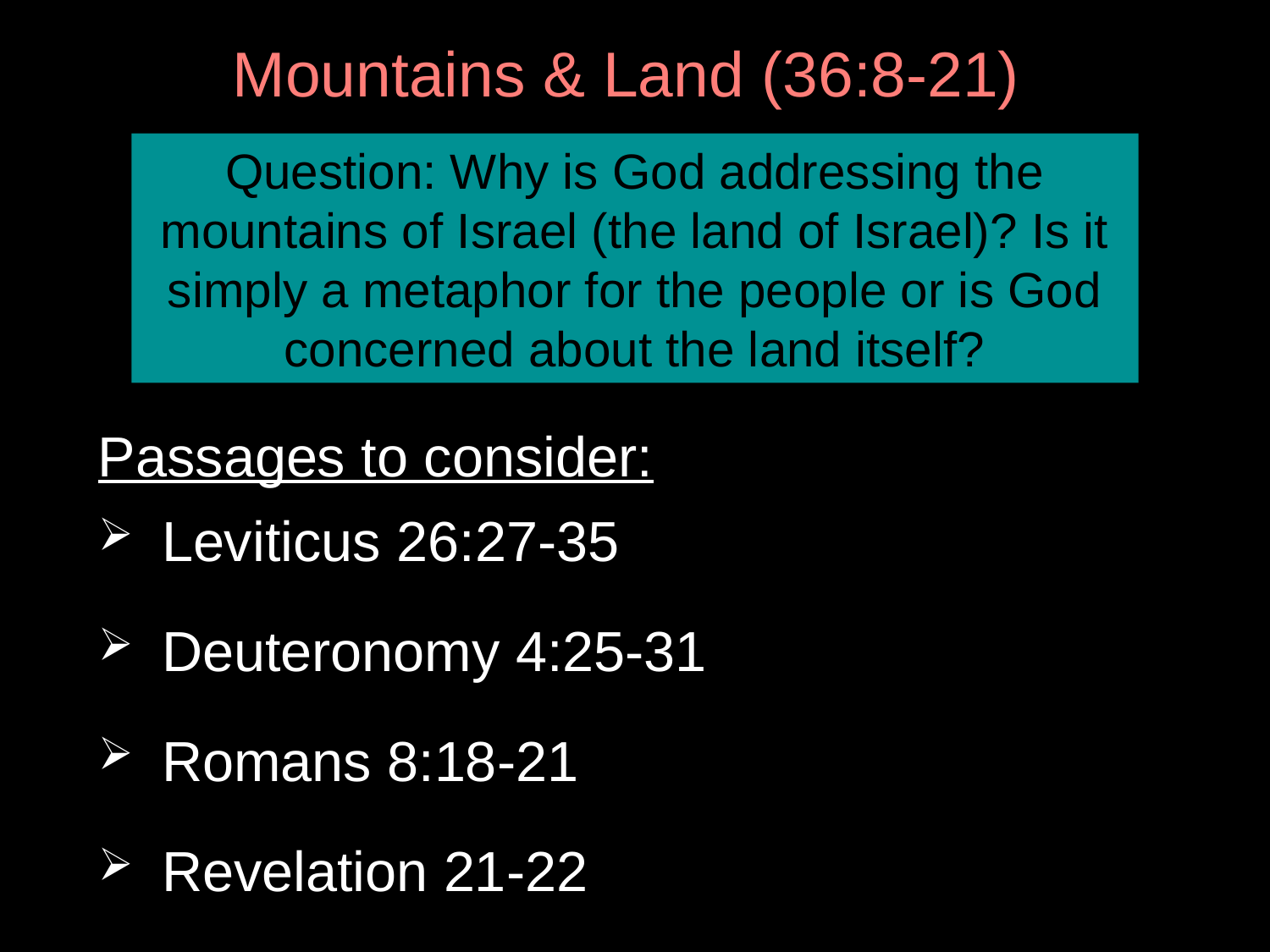

# Mountains & Land (36:8-21)
Question: Why is God addressing the mountains of Israel (the land of Israel)? Is it simply a metaphor for the people or is God concerned about the land itself?
Passages to consider:
Leviticus 26:27-35
Deuteronomy 4:25-31
Romans 8:18-21
Revelation 21-22